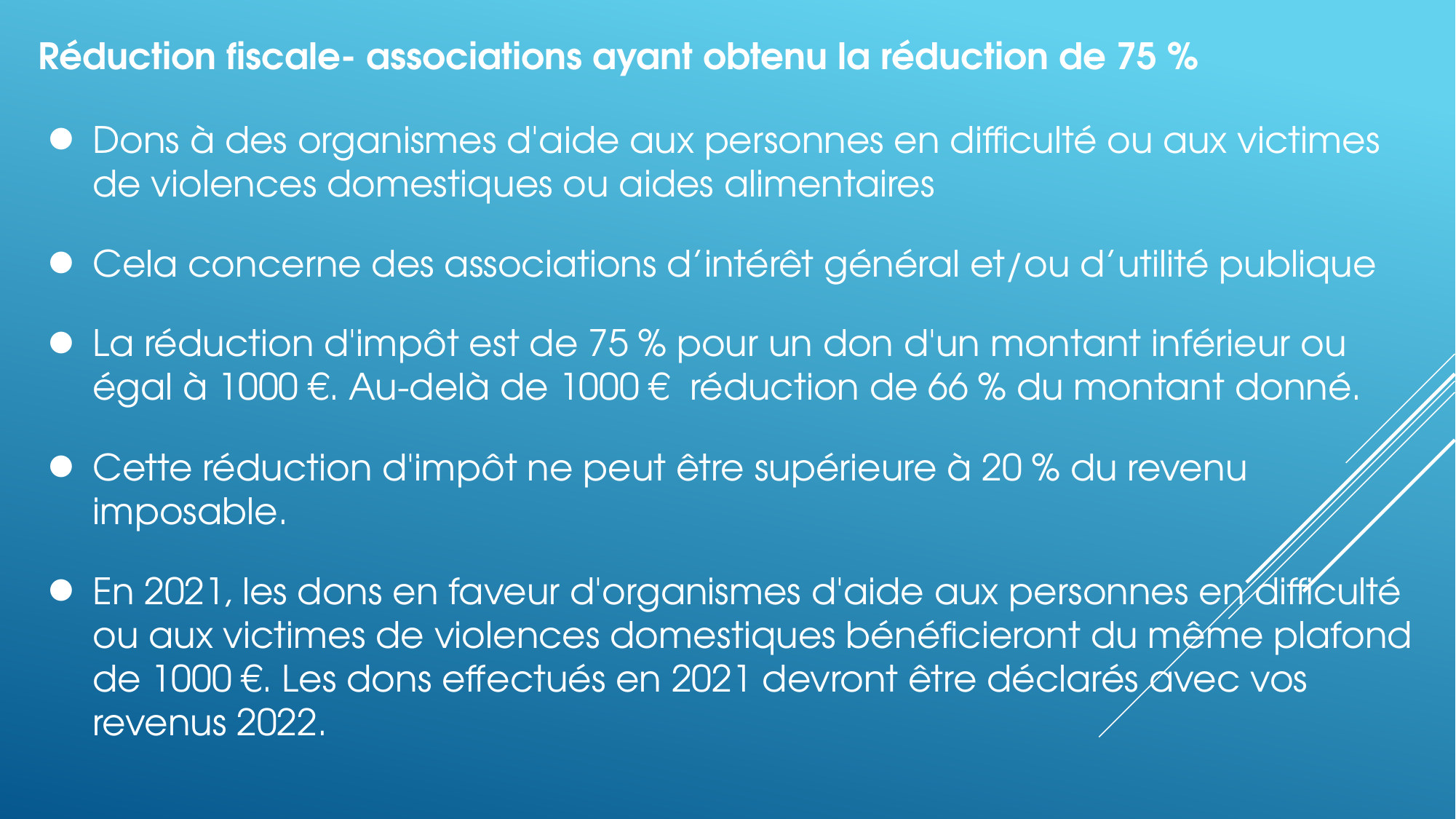

Réduction fiscale- associations ayant obtenu la réduction de 75 %

Dons à des organismes d'aide aux personnes en difficulté ou aux victimes de violences domestiques ou aides alimentaires

Cela concerne des associations d’intérêt général et/ou d’utilité publique

La réduction d'impôt est de 75 % pour un don d'un montant inférieur ou égal à 1000 €. Au-delà de 1000 €  réduction de 66 % du montant donné.

Cette réduction d'impôt ne peut être supérieure à 20 % du revenu imposable.

En 2021, les dons en faveur d'organismes d'aide aux personnes en difficulté ou aux victimes de violences domestiques bénéficieront du même plafond de 1000 €. Les dons effectués en 2021 devront être déclarés avec vos revenus 2022.